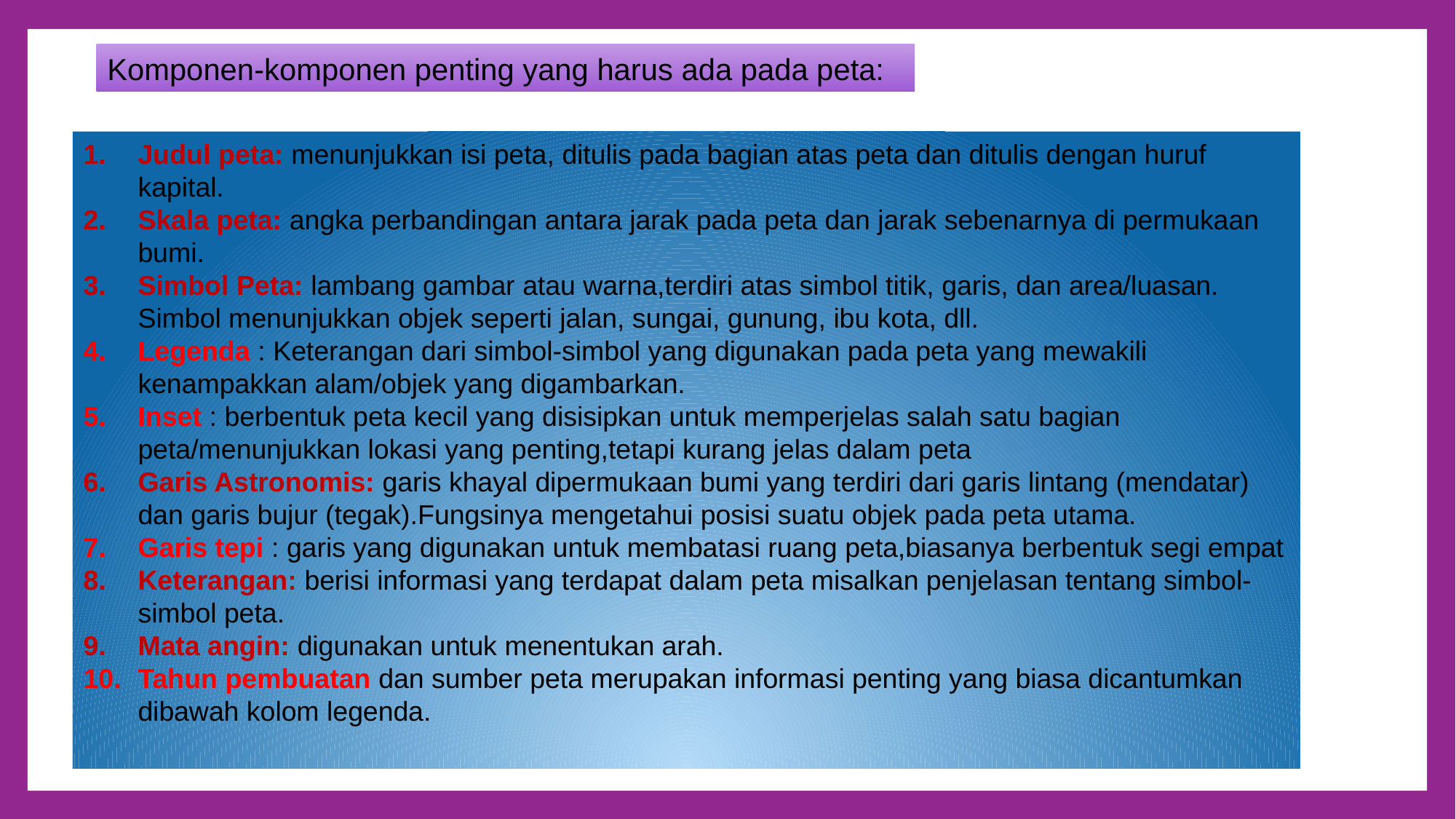

Komponen-komponen penting yang harus ada pada peta:
Judul peta: menunjukkan isi peta, ditulis pada bagian atas peta dan ditulis dengan huruf kapital.
Skala peta: angka perbandingan antara jarak pada peta dan jarak sebenarnya di permukaan bumi.
Simbol Peta: lambang gambar atau warna,terdiri atas simbol titik, garis, dan area/luasan. Simbol menunjukkan objek seperti jalan, sungai, gunung, ibu kota, dll.
Legenda : Keterangan dari simbol-simbol yang digunakan pada peta yang mewakili kenampakkan alam/objek yang digambarkan.
Inset : berbentuk peta kecil yang disisipkan untuk memperjelas salah satu bagian peta/menunjukkan lokasi yang penting,tetapi kurang jelas dalam peta
Garis Astronomis: garis khayal dipermukaan bumi yang terdiri dari garis lintang (mendatar) dan garis bujur (tegak).Fungsinya mengetahui posisi suatu objek pada peta utama.
Garis tepi : garis yang digunakan untuk membatasi ruang peta,biasanya berbentuk segi empat
Keterangan: berisi informasi yang terdapat dalam peta misalkan penjelasan tentang simbol-simbol peta.
Mata angin: digunakan untuk menentukan arah.
Tahun pembuatan dan sumber peta merupakan informasi penting yang biasa dicantumkan dibawah kolom legenda.